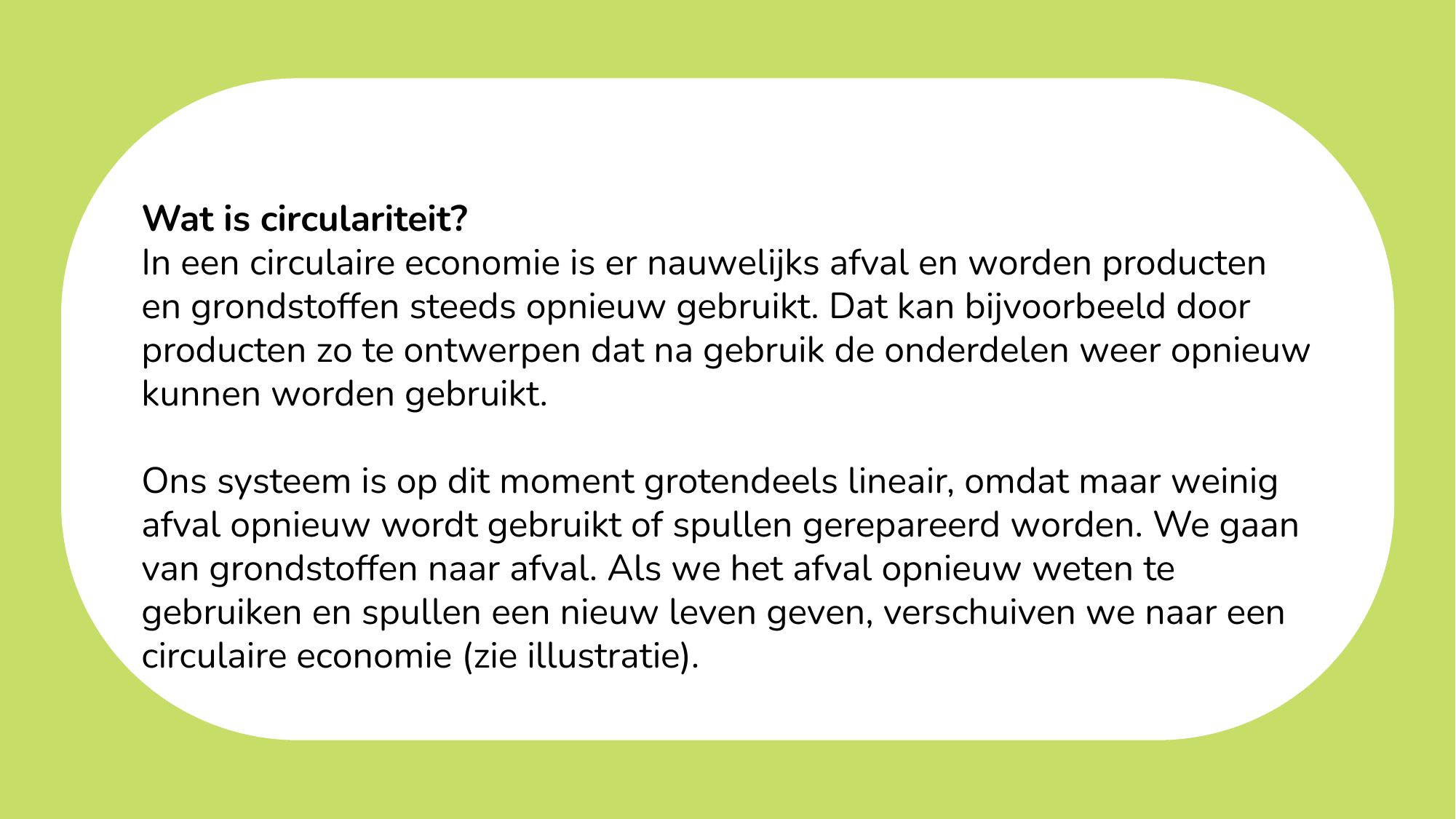

Wat is circulariteit?
In een circulaire economie is er nauwelijks afval en worden producten en grondstoffen steeds opnieuw gebruikt. Dat kan bijvoorbeeld door producten zo te ontwerpen dat na gebruik de onderdelen weer opnieuw kunnen worden gebruikt.

Ons systeem is op dit moment grotendeels lineair, omdat maar weinig afval opnieuw wordt gebruikt of spullen gerepareerd worden. We gaan van grondstoffen naar afval. Als we het afval opnieuw weten te gebruiken en spullen een nieuw leven geven, verschuiven we naar een circulaire economie (zie illustratie).